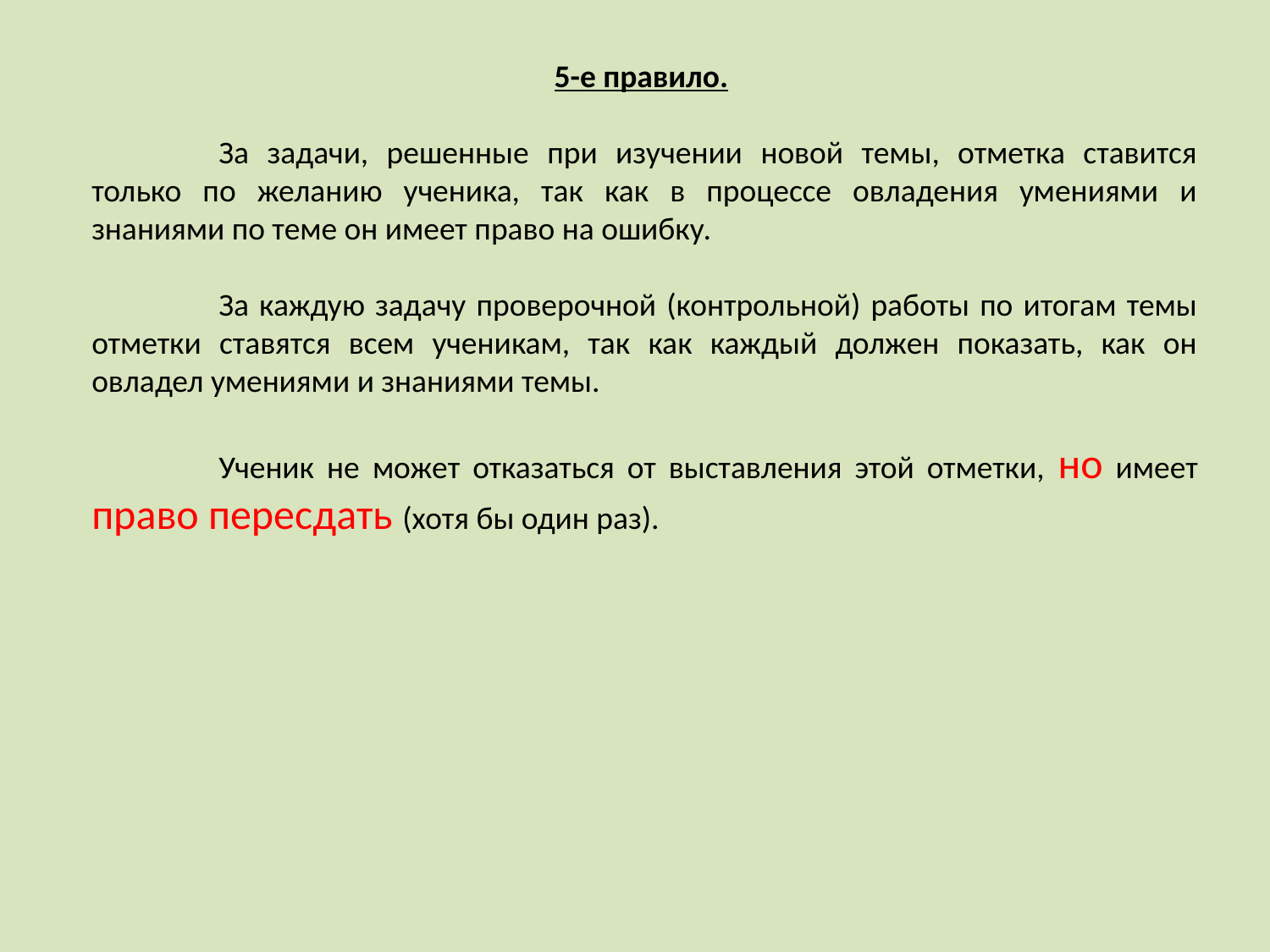

5-е правило.

	За задачи, решенные при изучении новой темы, отметка ставится только по желанию ученика, так как в процессе овладения умениями и знаниями по теме он имеет право на ошибку.

	За каждую задачу проверочной (контрольной) работы по итогам темы отметки ставятся всем ученикам, так как каждый должен показать, как он овладел умениями и знаниями темы.

	Ученик не может отказаться от выставления этой отметки, но имеет право пересдать (хотя бы один раз).